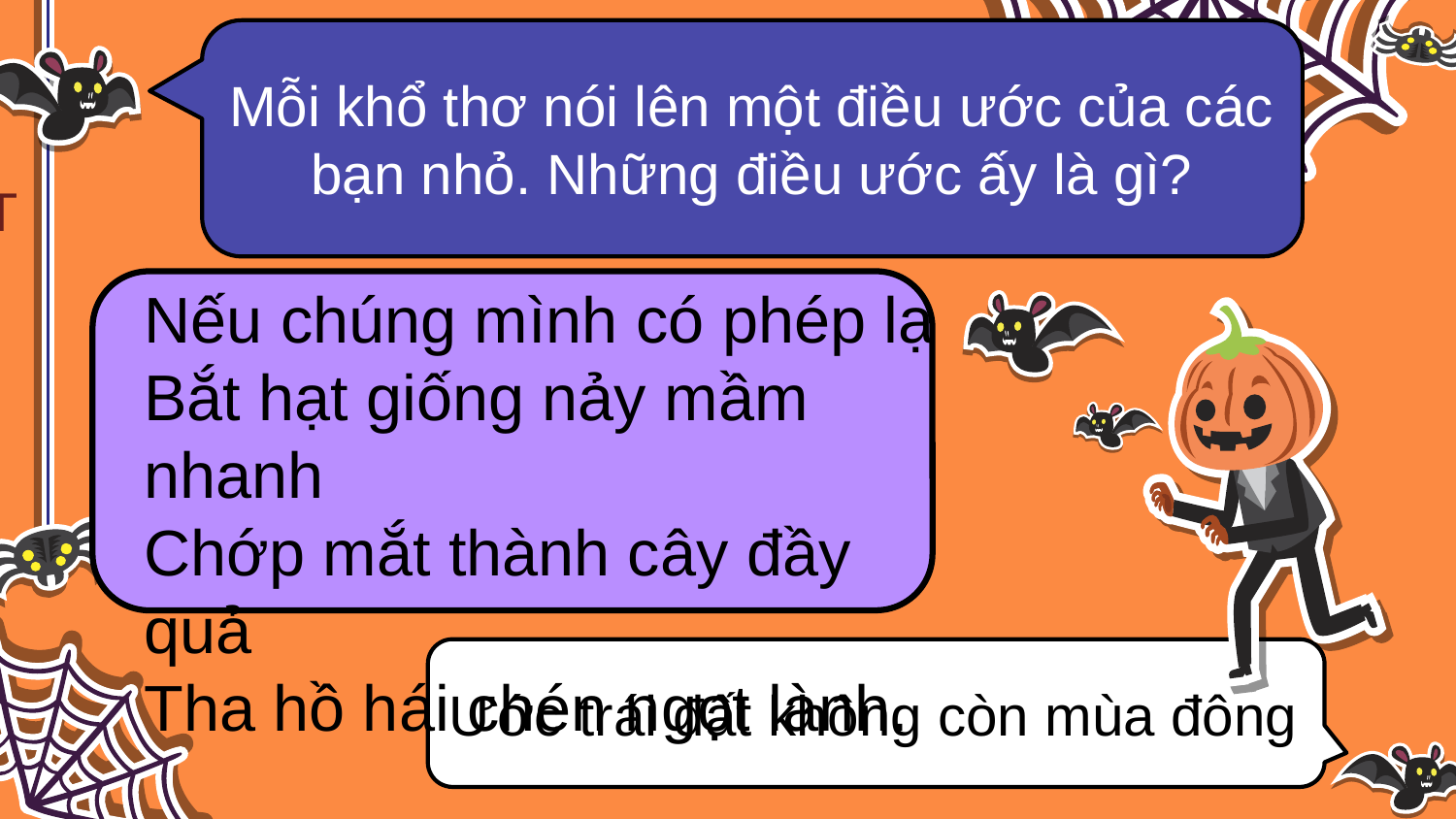

Mỗi khổ thơ nói lên một điều ước của các bạn nhỏ. Những điều ước ấy là gì?

Nếu chúng mình có phép lạ
Bắt hạt giống nảy mầm nhanh
Chớp mắt thành cây đầy quả
Tha hồ hái chén ngọt lành.

Ước trái đất không còn mùa đông